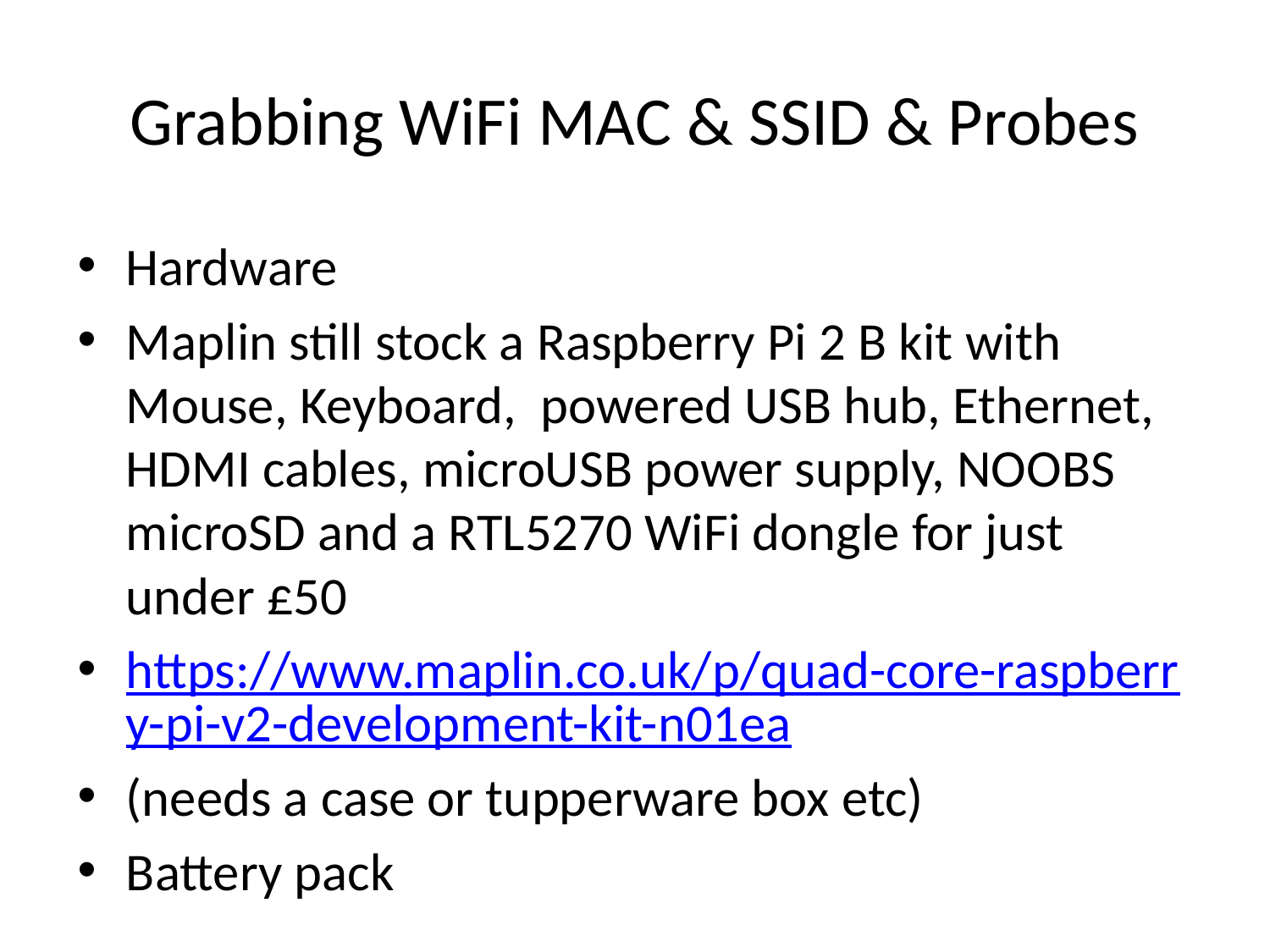

# Grabbing WiFi MAC & SSID & Probes
Hardware
Maplin still stock a Raspberry Pi 2 B kit with Mouse, Keyboard,  powered USB hub, Ethernet, HDMI cables, microUSB power supply, NOOBS microSD and a RTL5270 WiFi dongle for just under £50
https://www.maplin.co.uk/p/quad-core-raspberry-pi-v2-development-kit-n01ea
(needs a case or tupperware box etc)
Battery pack